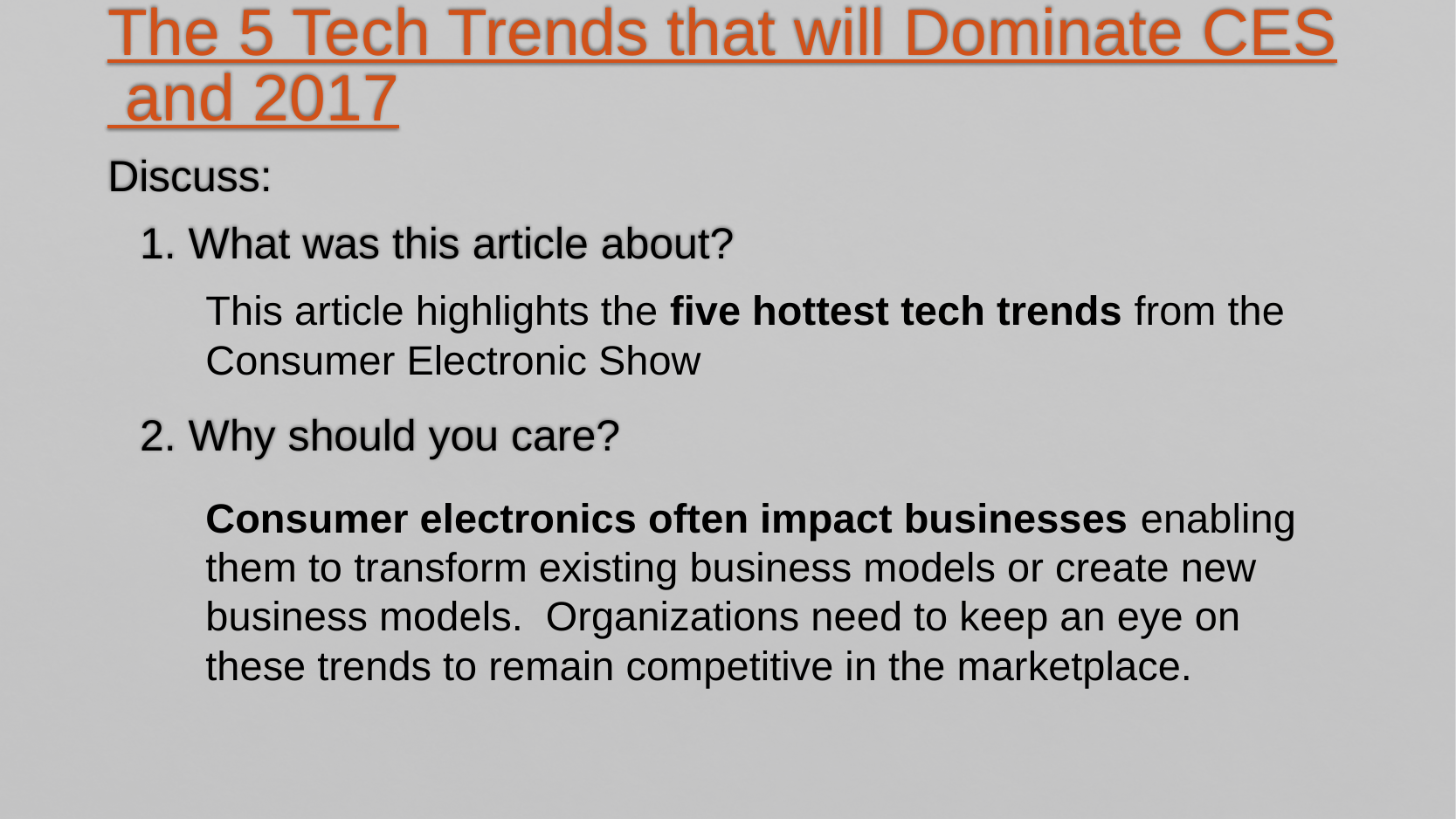

The 5 Tech Trends that will Dominate CES and 2017
Discuss:
1. What was this article about?

2. Why should you care?

This article highlights the five hottest tech trends from the Consumer Electronic Show

Consumer electronics often impact businesses enabling them to transform existing business models or create new business models.  Organizations need to keep an eye on these trends to remain competitive in the marketplace.